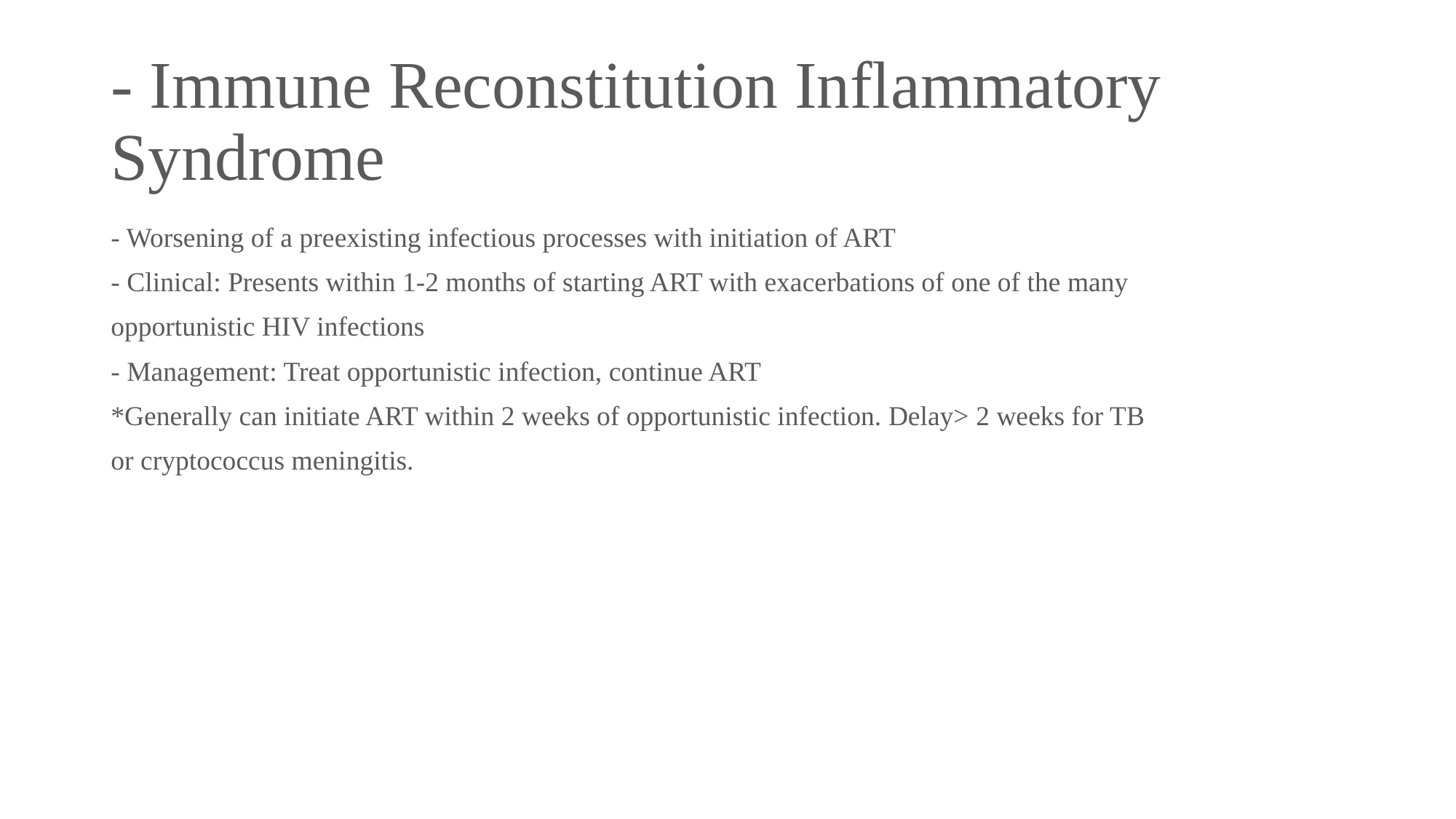

# - Immune Reconstitution Inflammatory Syndrome
- Worsening of a preexisting infectious processes with initiation of ART
- Clinical: Presents within 1-2 months of starting ART with exacerbations of one of the many
opportunistic HIV infections
- Management: Treat opportunistic infection, continue ART
*Generally can initiate ART within 2 weeks of opportunistic infection. Delay> 2 weeks for TB
or cryptococcus meningitis.